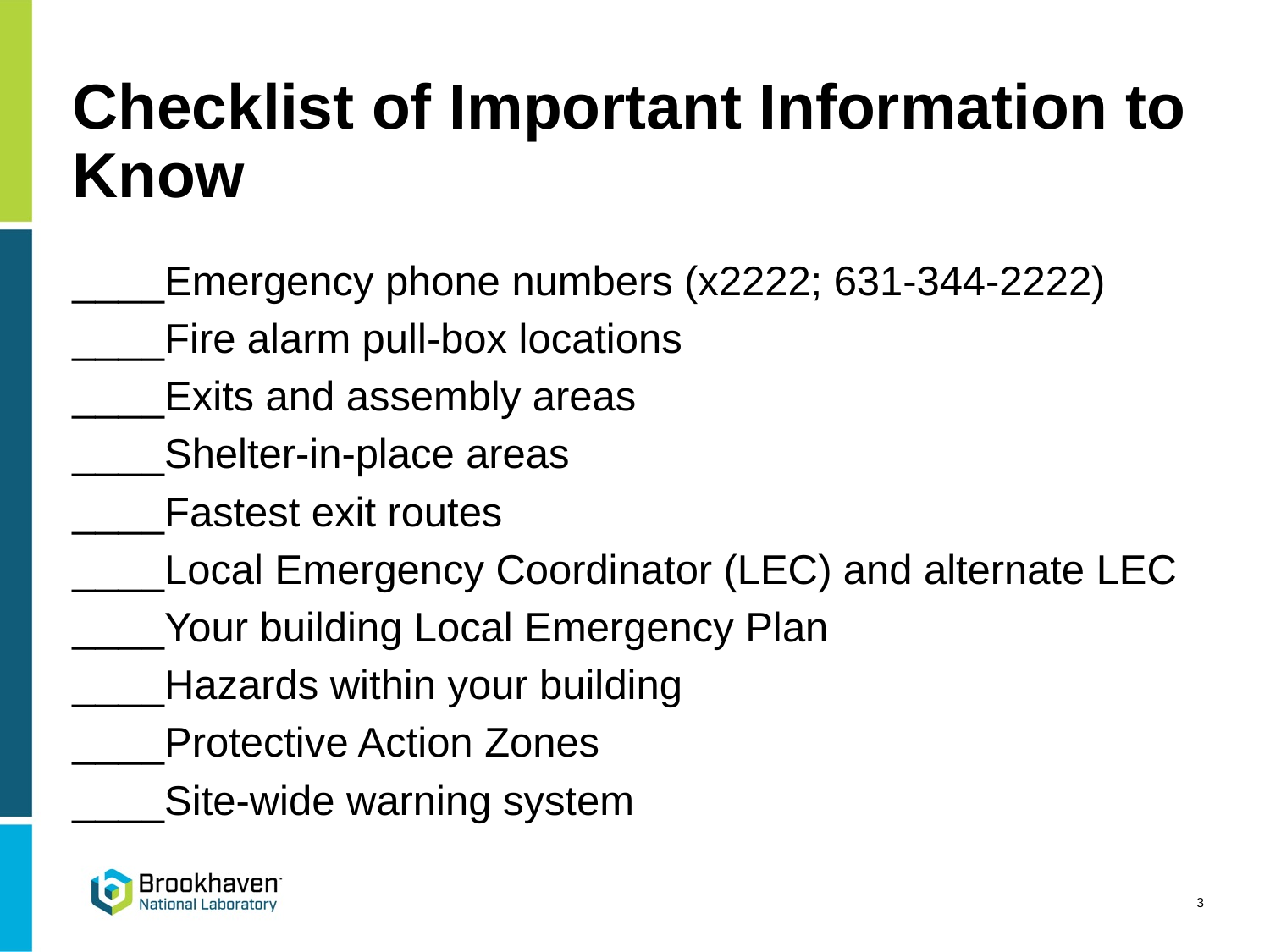

# Checklist of Important Information to Know
____Emergency phone numbers (x2222; 631-344-2222)
____Fire alarm pull-box locations
____Exits and assembly areas
____Shelter-in-place areas
____Fastest exit routes
____Local Emergency Coordinator (LEC) and alternate LEC
____Your building Local Emergency Plan
____Hazards within your building
____Protective Action Zones
____Site-wide warning system
3